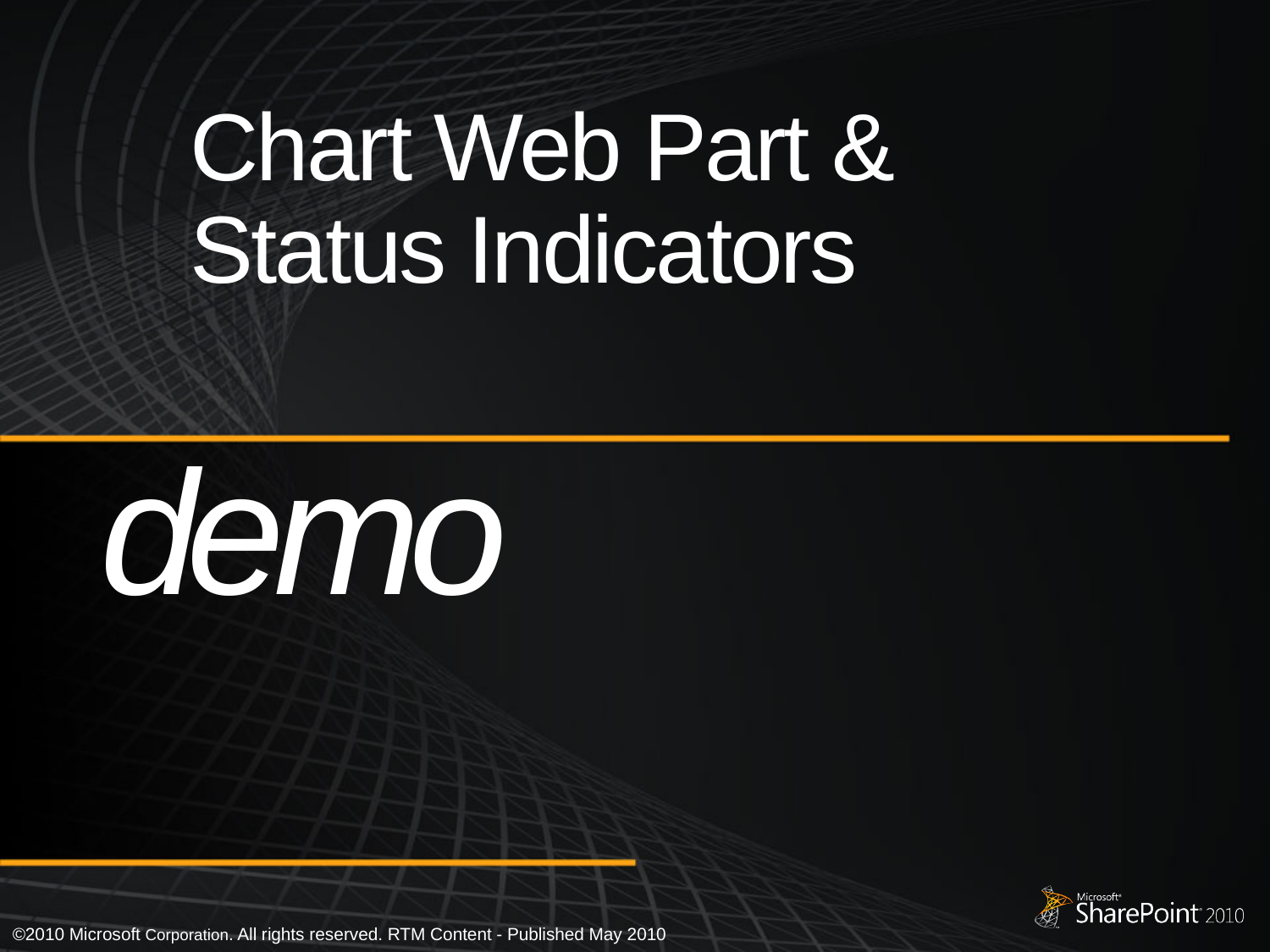

# Chart Web Part & Status Indicators
demo